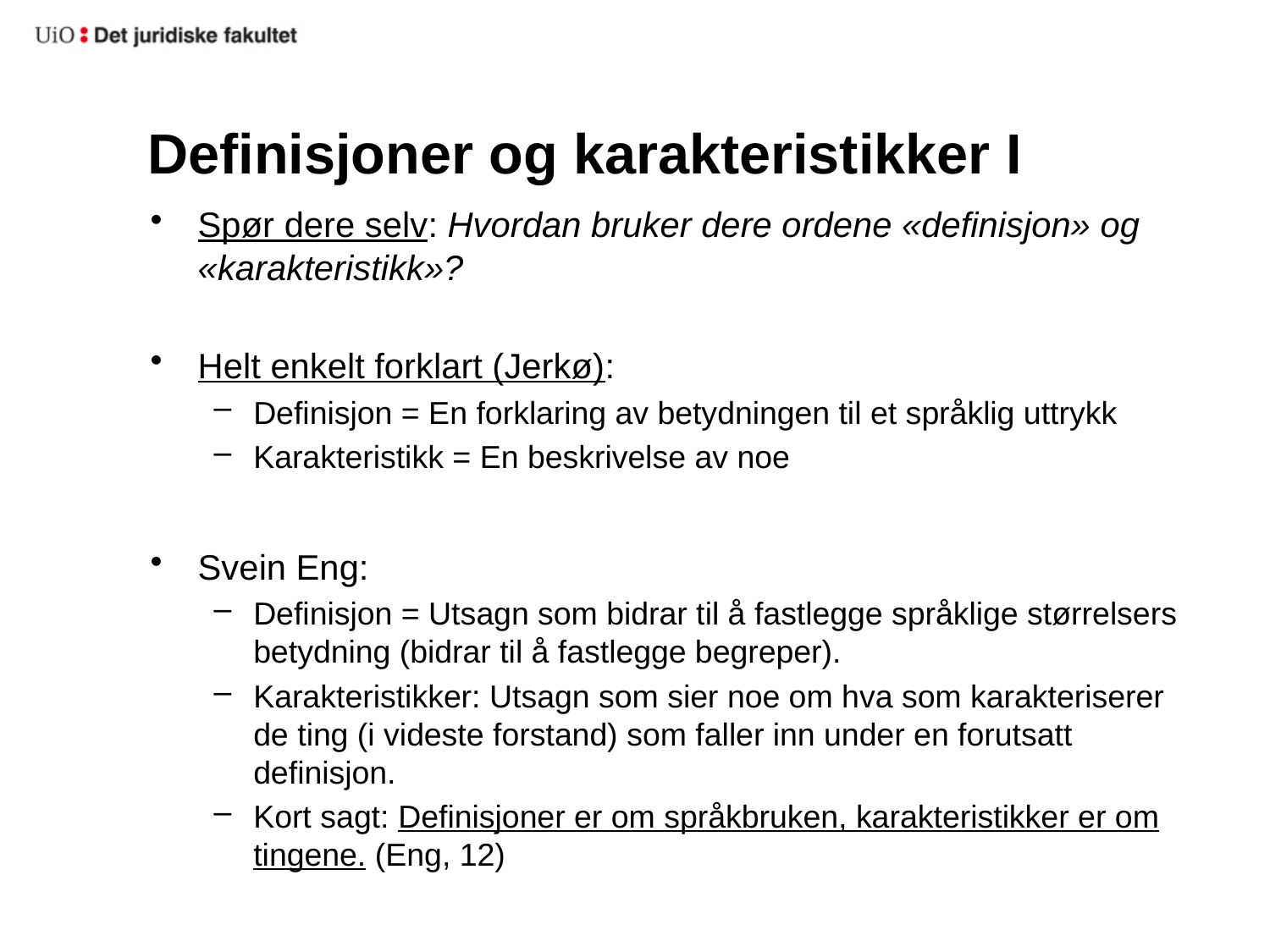

# Definisjoner og karakteristikker I
Spør dere selv: Hvordan bruker dere ordene «definisjon» og «karakteristikk»?

Helt enkelt forklart (Jerkø):
Definisjon = En forklaring av betydningen til et språklig uttrykk
Karakteristikk = En beskrivelse av noe

Svein Eng:
Definisjon = Utsagn som bidrar til å fastlegge språklige størrelsers betydning (bidrar til å fastlegge begreper).
Karakteristikker: Utsagn som sier noe om hva som karakteriserer de ting (i videste forstand) som faller inn under en forutsatt definisjon.
Kort sagt: Definisjoner er om språkbruken, karakteristikker er om tingene. (Eng, 12)